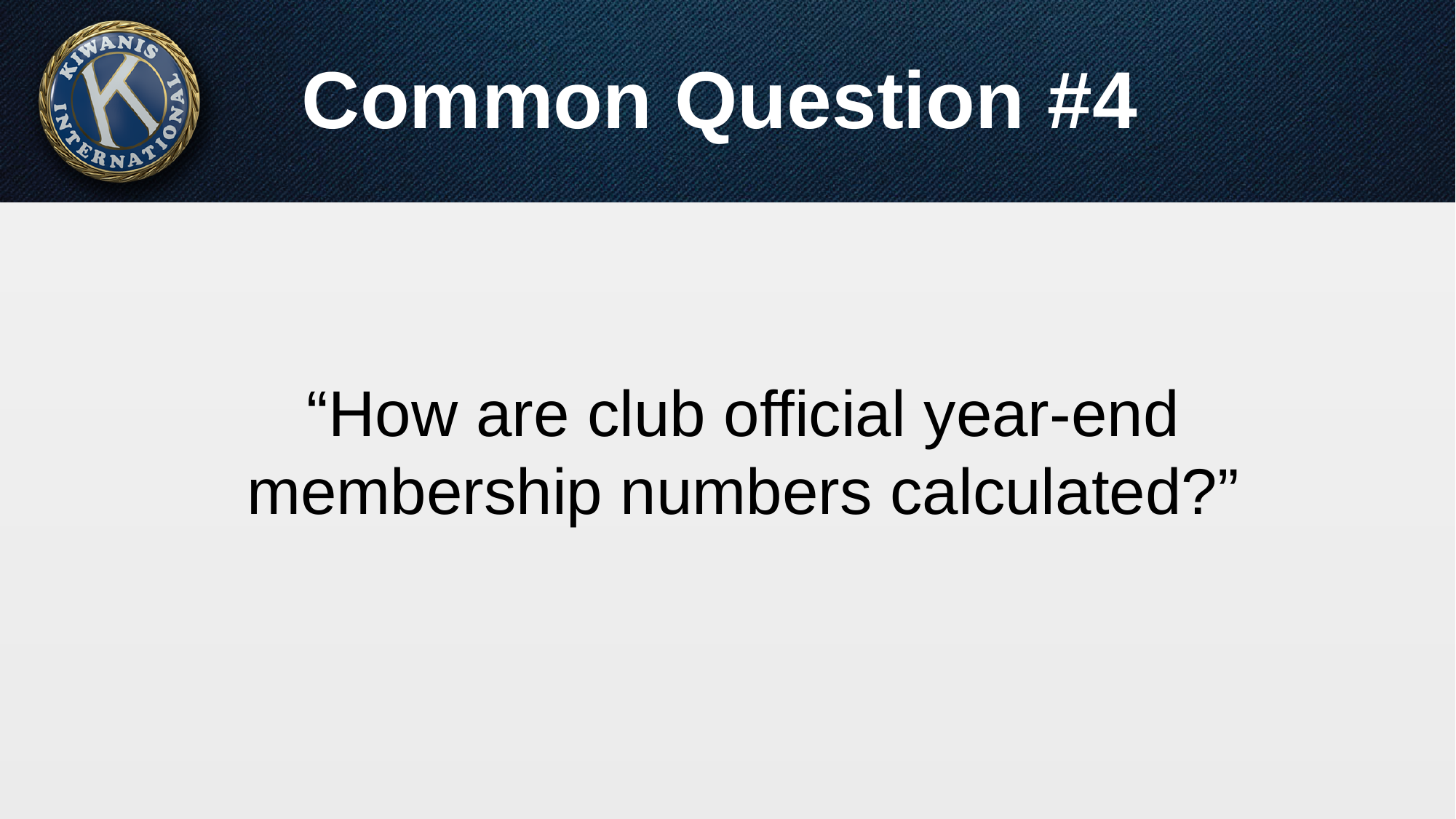

# Common Question #4
“How are club official year-end membership numbers calculated?”